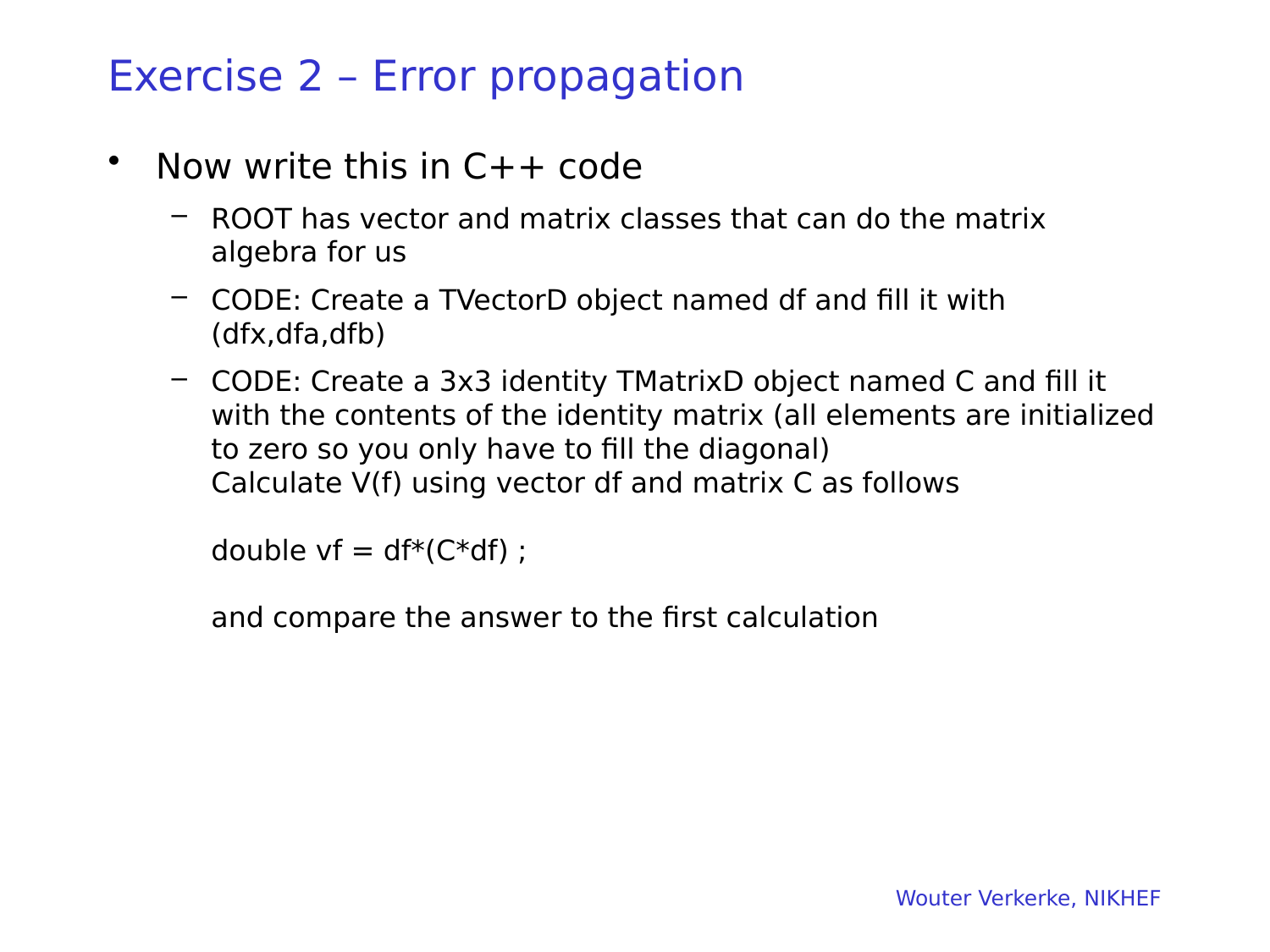

# Exercise 2 – Error propagation
Now write this in C++ code
ROOT has vector and matrix classes that can do the matrix algebra for us
CODE: Create a TVectorD object named df and fill it with (dfx,dfa,dfb)
CODE: Create a 3x3 identity TMatrixD object named C and fill it with the contents of the identity matrix (all elements are initialized to zero so you only have to fill the diagonal)
Calculate V(f) using vector df and matrix C as follows
double vf = df*(C*df) ;
and compare the answer to the first calculation

Wouter Verkerke, NIKHEF